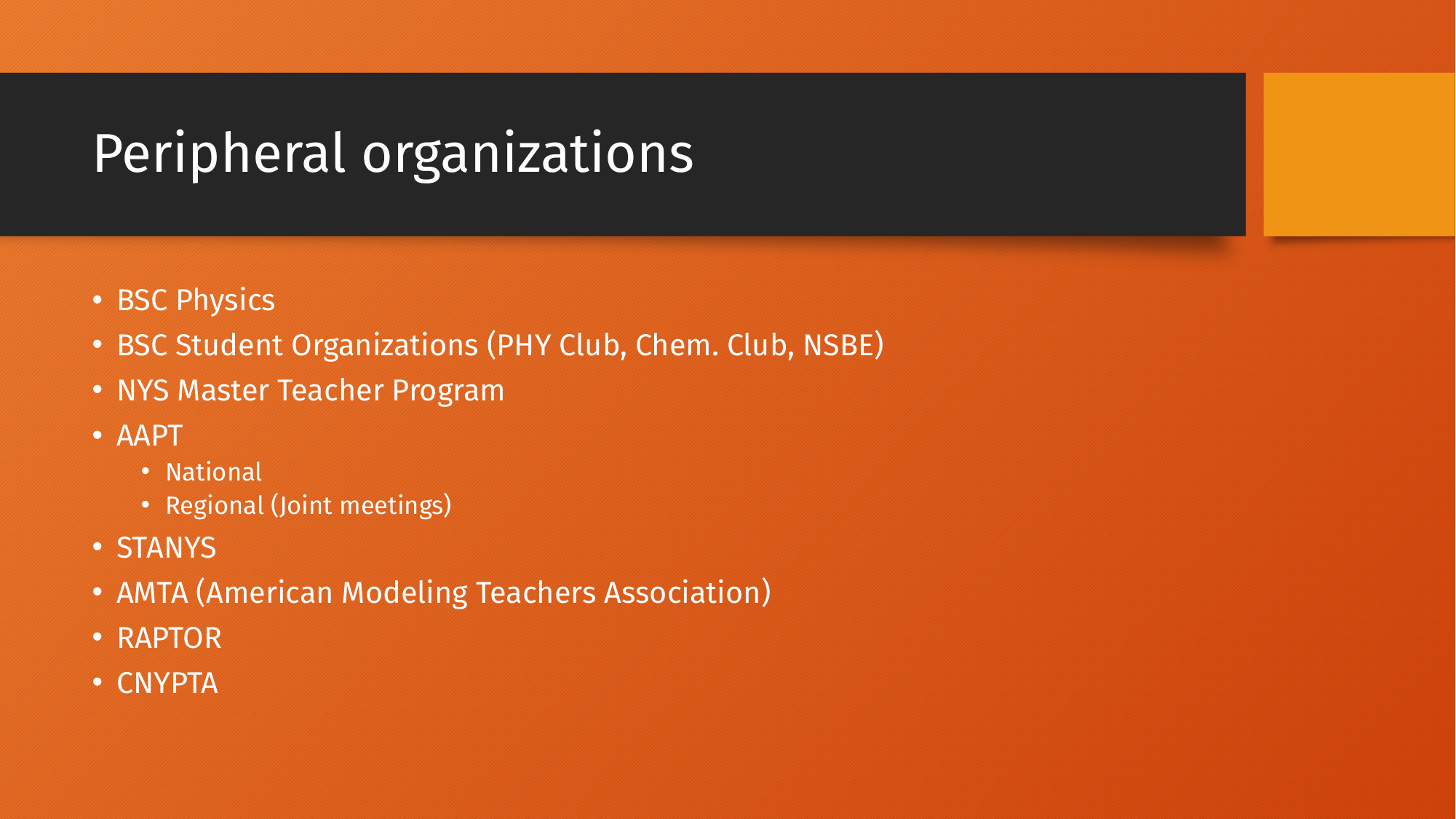

# Peripheral organizations
BSC Physics
BSC Student Organizations (PHY Club, Chem. Club, NSBE)
NYS Master Teacher Program
AAPT
National
Regional (Joint meetings)
STANYS
AMTA (American Modeling Teachers Association)
RAPTOR
CNYPTA